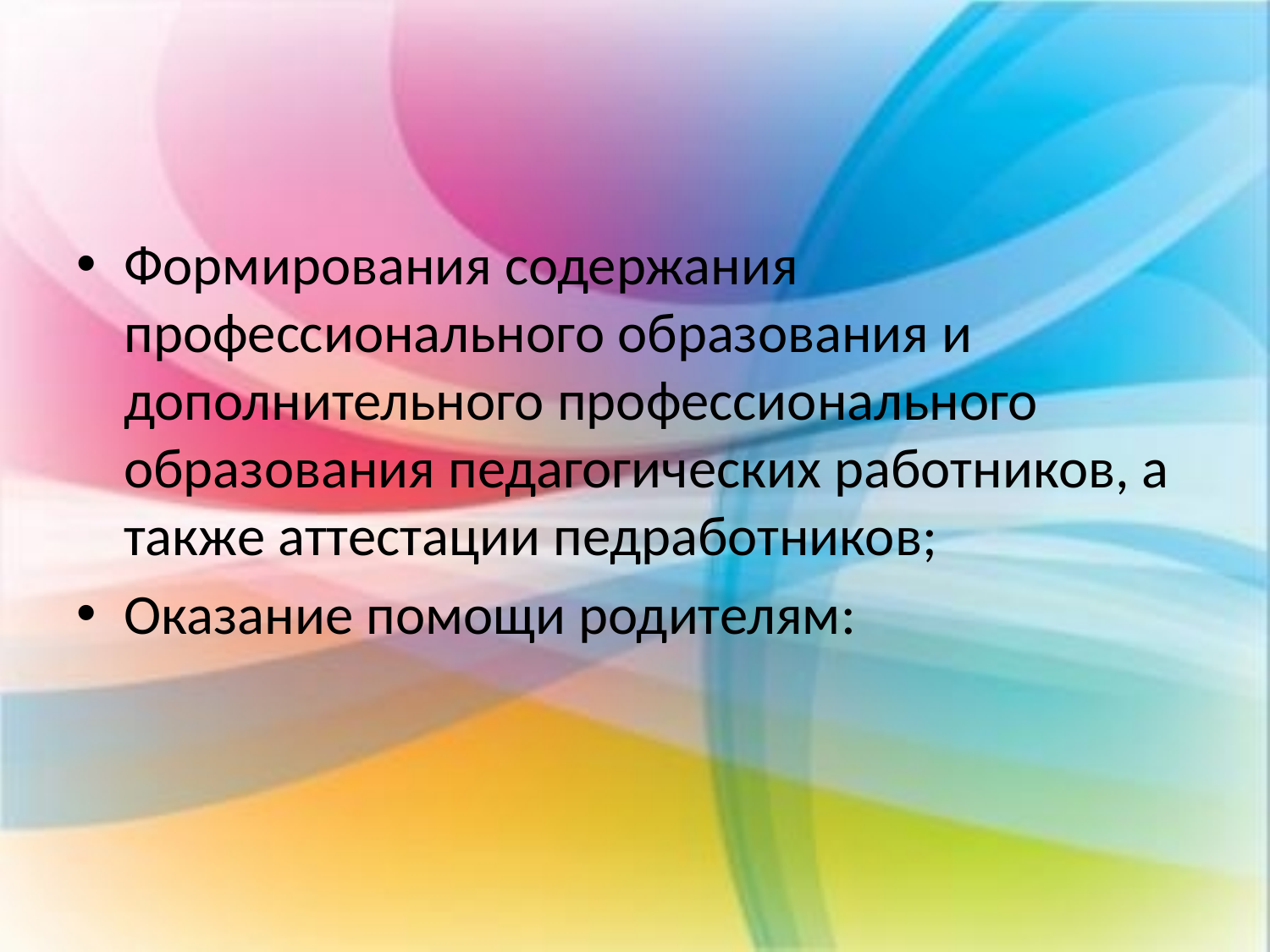

#
Формирования содержания профессионального образования и дополнительного профессионального образования педагогических работников, а также аттестации педработников;
Оказание помощи родителям: